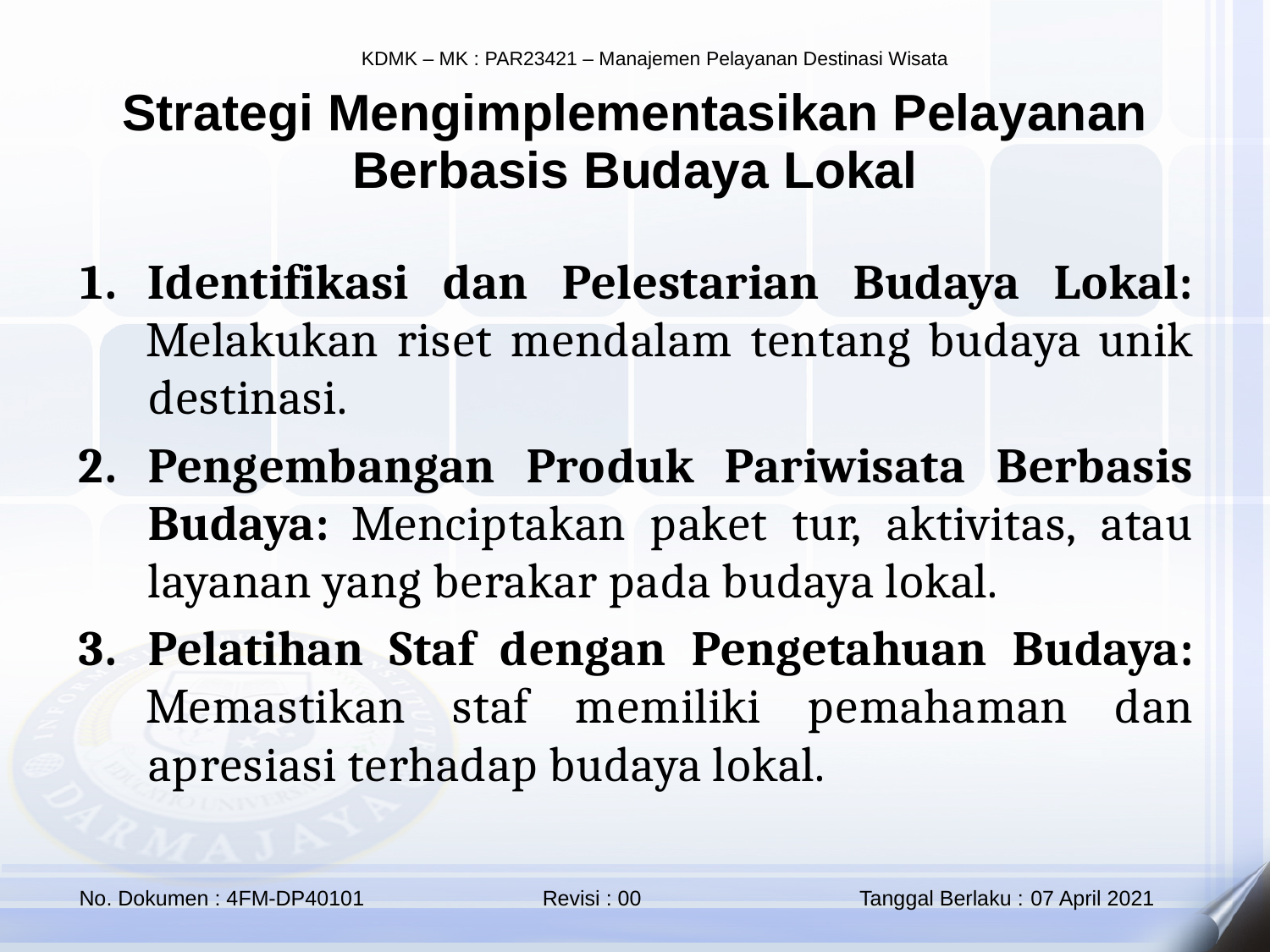

Strategi Mengimplementasikan Pelayanan Berbasis Budaya Lokal
Identifikasi dan Pelestarian Budaya Lokal: Melakukan riset mendalam tentang budaya unik destinasi.
Pengembangan Produk Pariwisata Berbasis Budaya: Menciptakan paket tur, aktivitas, atau layanan yang berakar pada budaya lokal.
Pelatihan Staf dengan Pengetahuan Budaya: Memastikan staf memiliki pemahaman dan apresiasi terhadap budaya lokal.